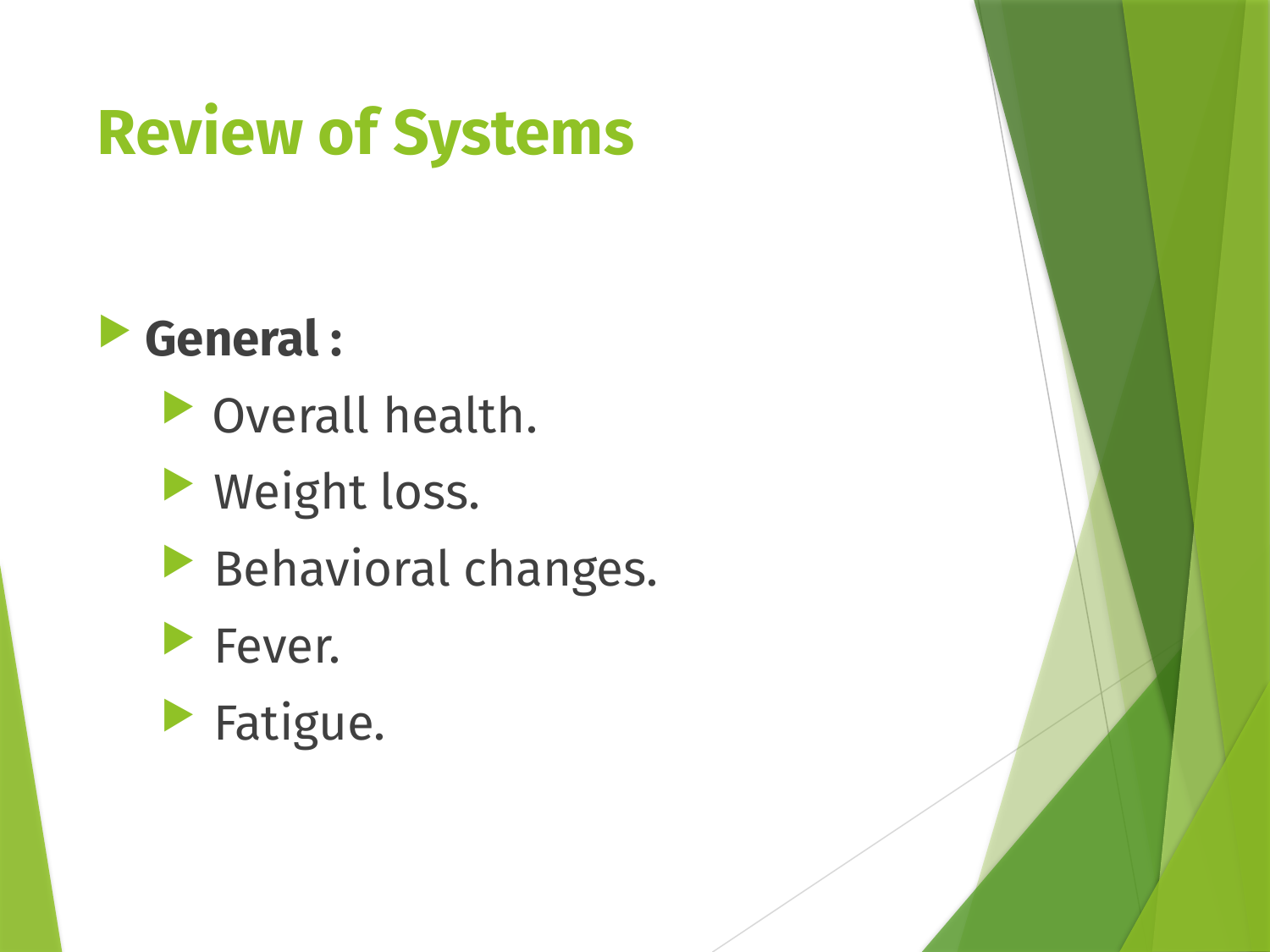

# Review of Systems
General :
 Overall health.
 Weight loss.
 Behavioral changes.
 Fever.
 Fatigue.